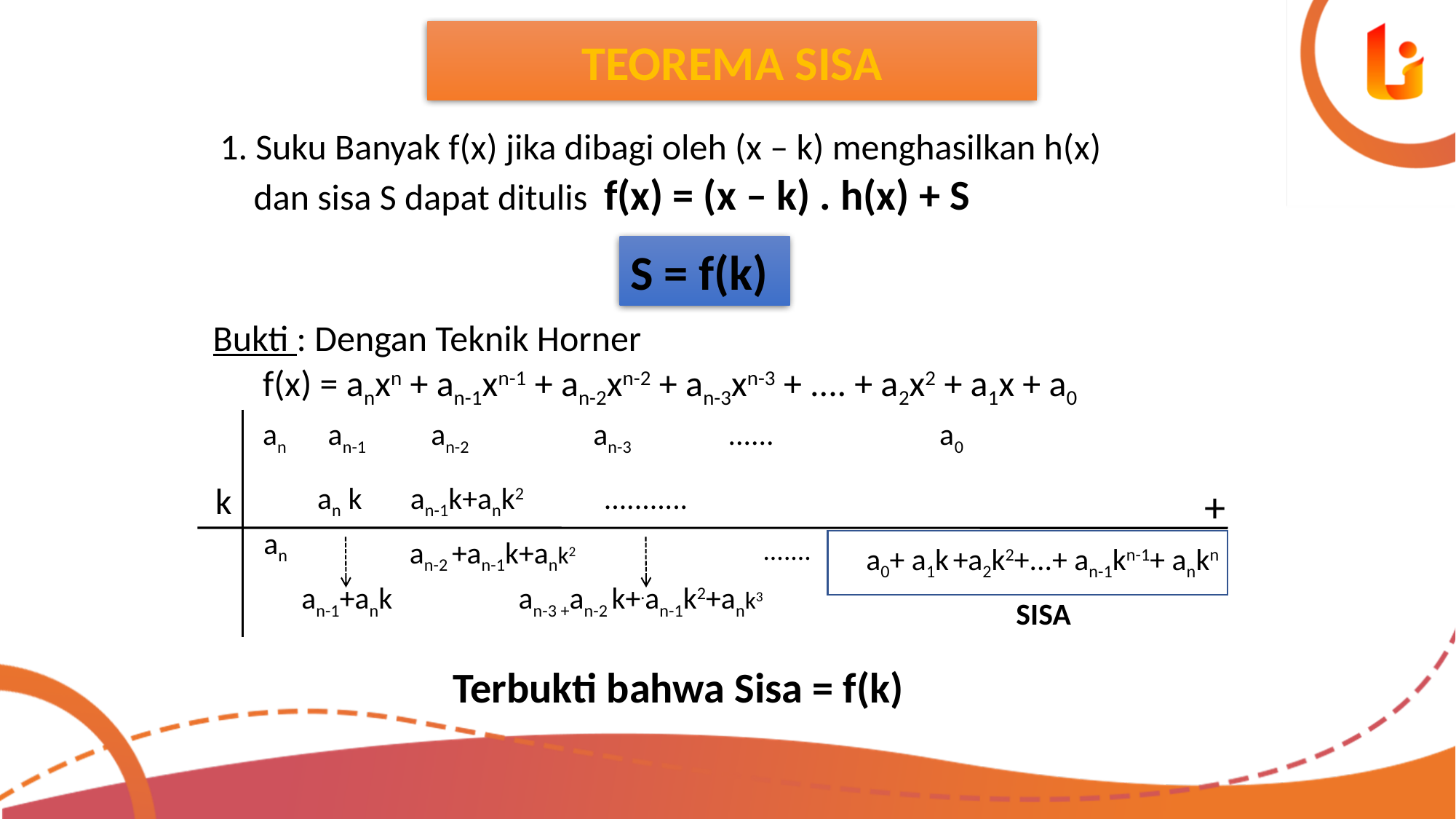

teorema sisa
1. Suku Banyak f(x) jika dibagi oleh (x – k) menghasilkan h(x) dan sisa S dapat ditulis  f(x) = (x – k) . h(x) + S
S = f(k)
Bukti : Dengan Teknik Horner
f(x) = anxn + an-1xn-1 + an-2xn-2 + an-3xn-3 + .... + a2x2 + a1x + a0
an      an-1              an-2                               an-3              ......                        a0
k
an k       an-1k+ank2            ...........
+
an

an-2 +an-1k+ank2
.......

a0+ a1k +a2k2+...+ an-1kn-1+ ankn
an-1+ank
an-3 +an-2 k+.an-1k2+ank3
SISA
Terbukti bahwa Sisa = f(k)